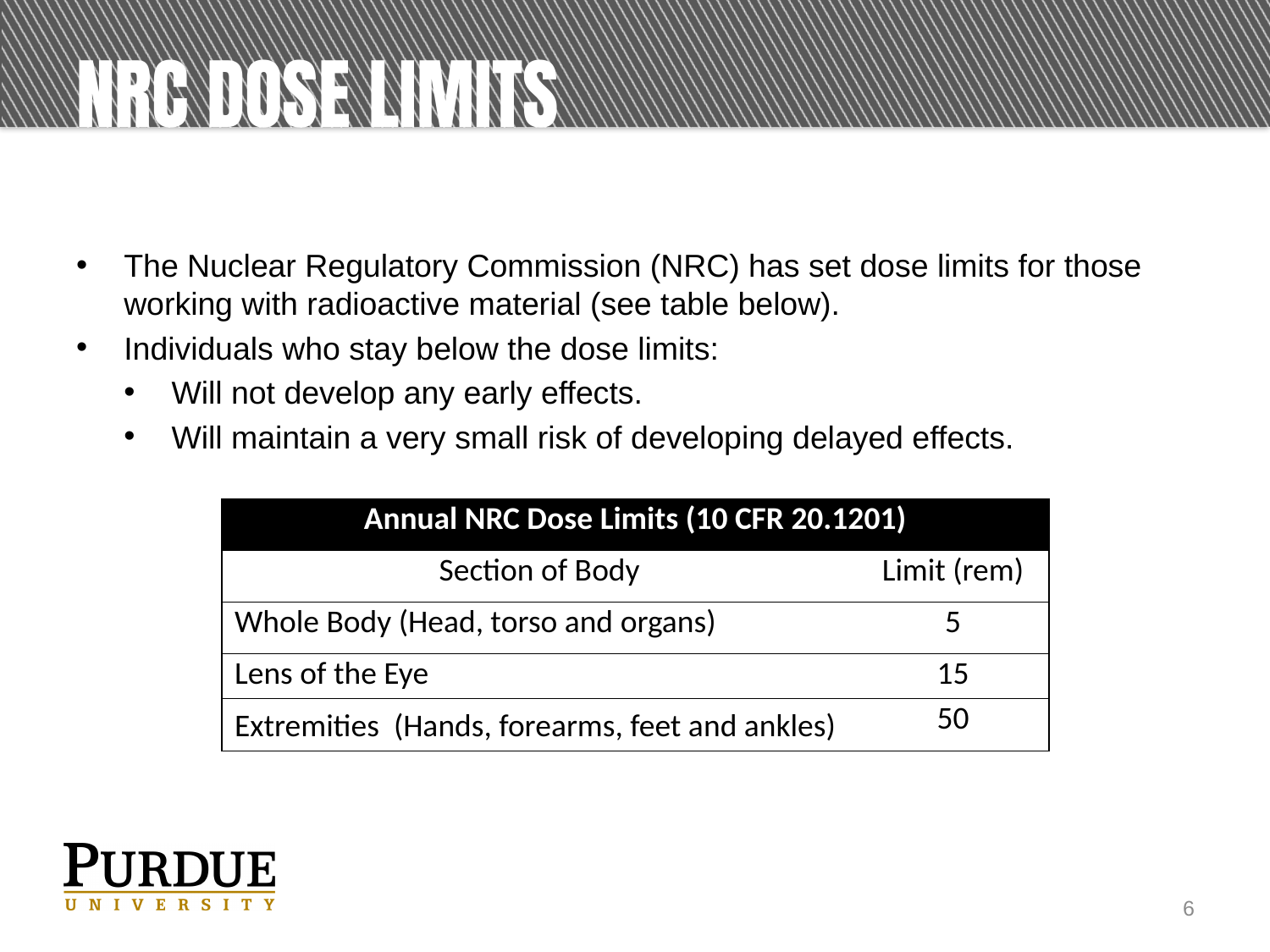

# NRC dose Limits
The Nuclear Regulatory Commission (NRC) has set dose limits for those working with radioactive material (see table below).
Individuals who stay below the dose limits:
Will not develop any early effects.
Will maintain a very small risk of developing delayed effects.

| Annual NRC Dose Limits (10 CFR 20.1201) |  |
| --- | --- |
| Section of Body | Limit (rem) |
| Whole Body (Head, torso and organs) | 5 |
| Lens of the Eye | 15 |
| Extremities (Hands, forearms, feet and ankles) | 50 |
6